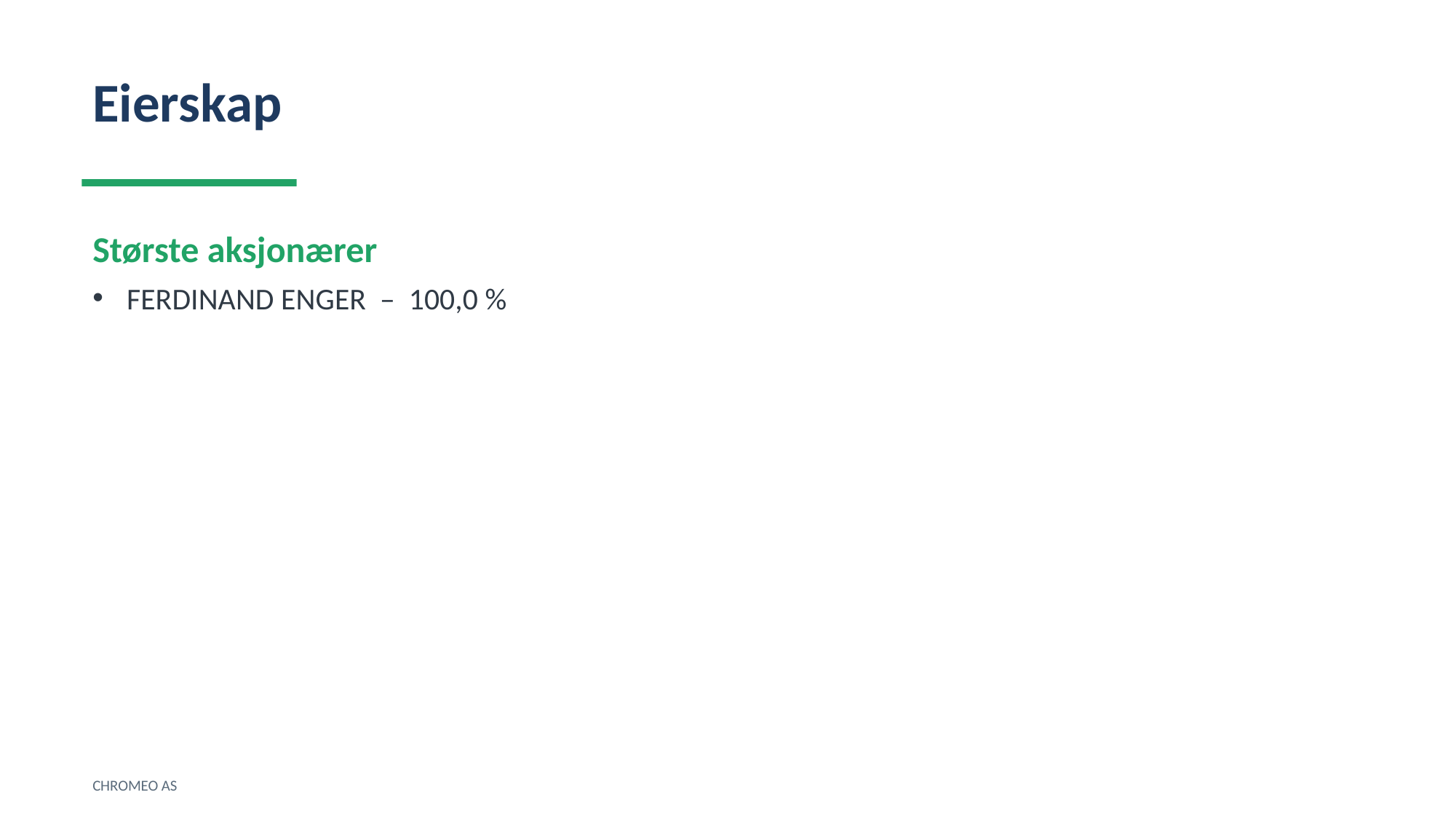

Eierskap

Største aksjonærer
FERDINAND ENGER  –  100,0 %
CHROMEO AS